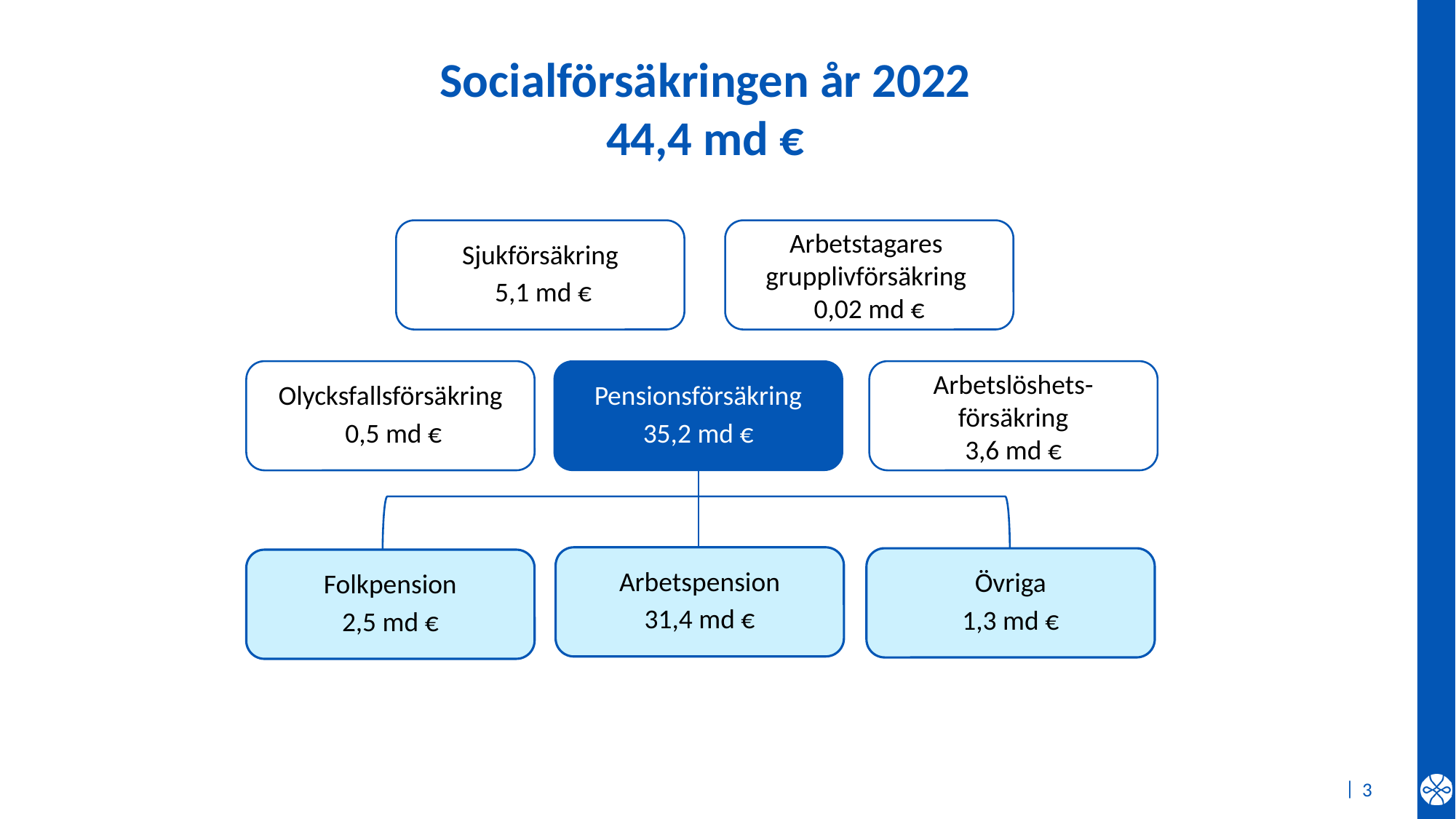

Socialförsäkringen år 2022
44,4 md €

Sjukförsäkring

 5,1 md €
Arbetstagares
grupplivförsäkring
0,02 md €
Olycksfallsförsäkring

 0,5 md €
Pensionsförsäkring

35,2 md €
Arbetslöshets-försäkring
3,6 md €
Arbetspension

31,4 md €
Övriga

1,3 md €
Folkpension

2,5 md €
3